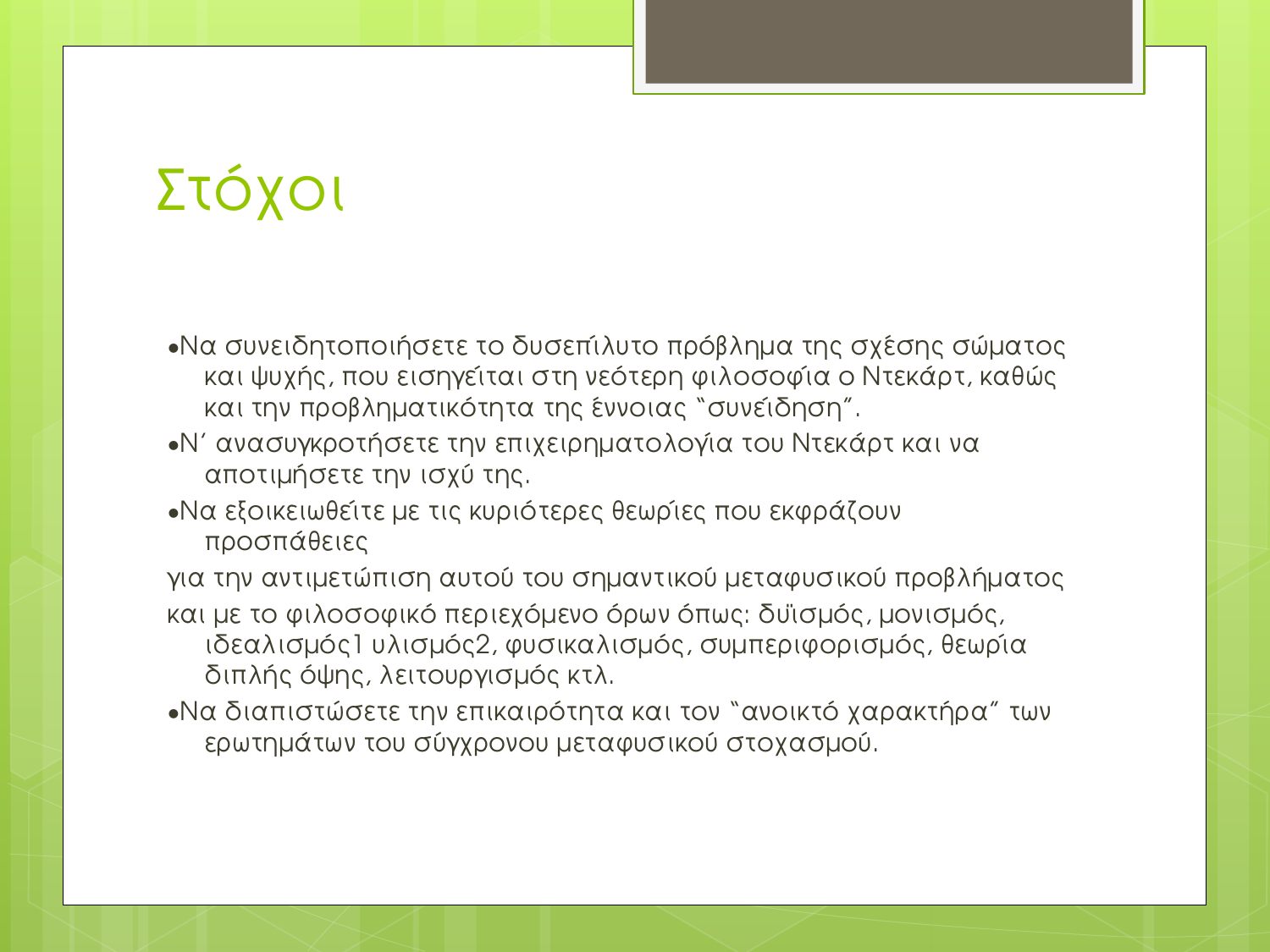

# Στόχοι
•Να συνειδητοποιήσετε το δυσεπίλυτο πρόβλημα της σχέσης σώματος και ψυχής, που εισηγείται στη νεότερη φιλοσοφία ο Ντεκάρτ, καθώς και την προβληματικότητα της έννοιας “συνείδηση”.
•Ν’ ανασυγκροτήσετε την επιχειρηματολογία του Ντεκάρτ και να αποτιμήσετε την ισχύ της.
•Να εξοικειωθείτε με τις κυριότερες θεωρίες που εκφράζουν προσπάθειες
για την αντιμετώπιση αυτού του σημαντικού μεταφυσικού προβλήματος
και με το φιλοσοφικό περιεχόμενο όρων όπως: δυϊσμός, μονισμός, ιδεαλισμός1 υλισμός2, φυσικαλισμός, συμπεριφορισμός, θεωρία διπλής όψης, λειτουργισμός κτλ.
•Να διαπιστώσετε την επικαιρότητα και τον “ανοικτό χαρακτήρα” των ερωτημάτων του σύγχρονου μεταφυσικού στοχασμού.